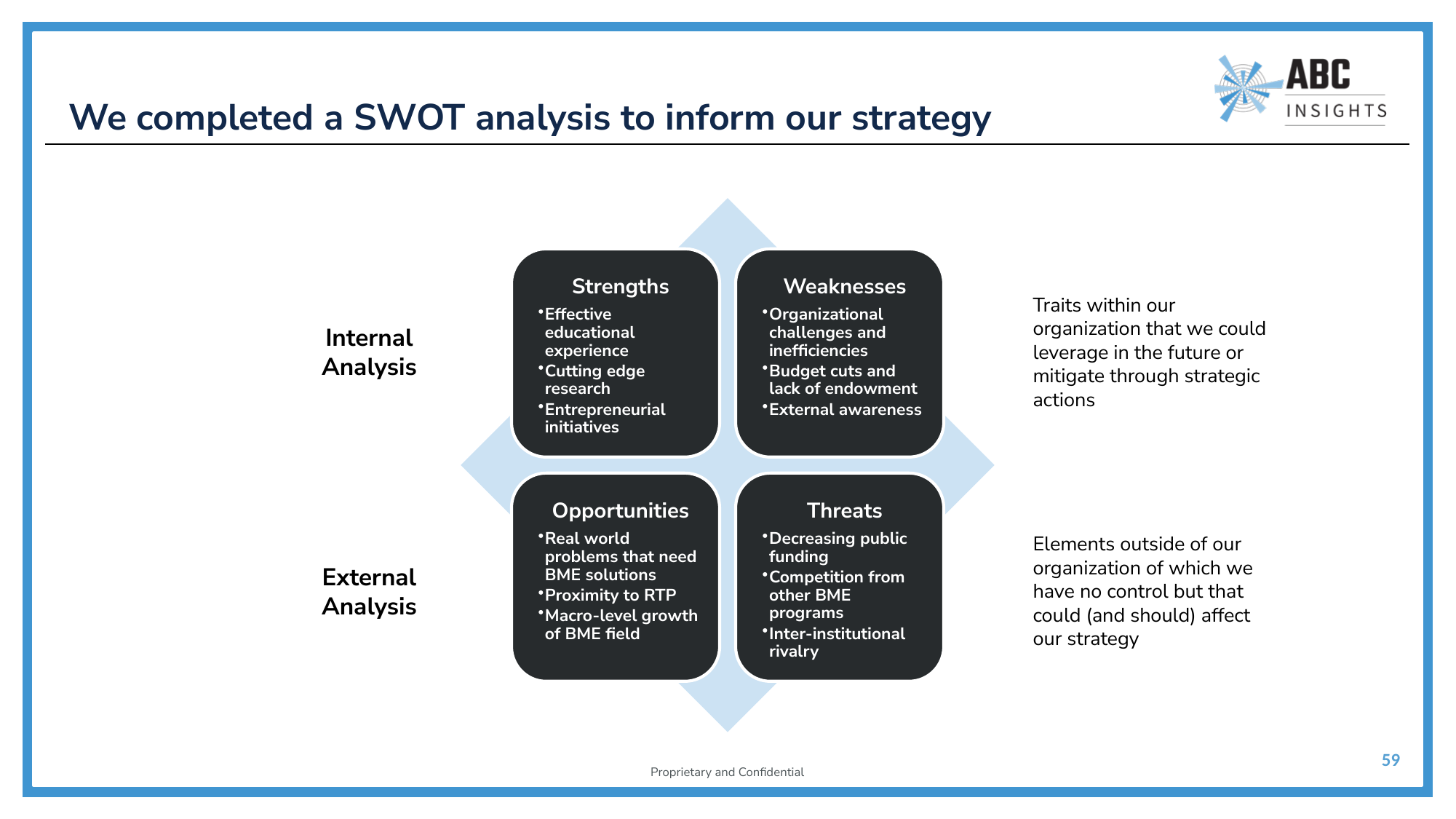

# We completed a SWOT analysis to inform our strategy
Strengths
Effective educational experience
Cutting edge research
Entrepreneurial initiatives
Weaknesses
Organizational challenges and inefficiencies
Budget cuts and lack of endowment
External awareness
Opportunities
Real world problems that need BME solutions
Proximity to RTP
Macro-level growth of BME field
Threats
Decreasing public funding
Competition from other BME programs
Inter-institutional rivalry
Traits within our organization that we could leverage in the future or mitigate through strategic actions
Internal Analysis
Elements outside of our organization of which we have no control but that could (and should) affect our strategy
External Analysis